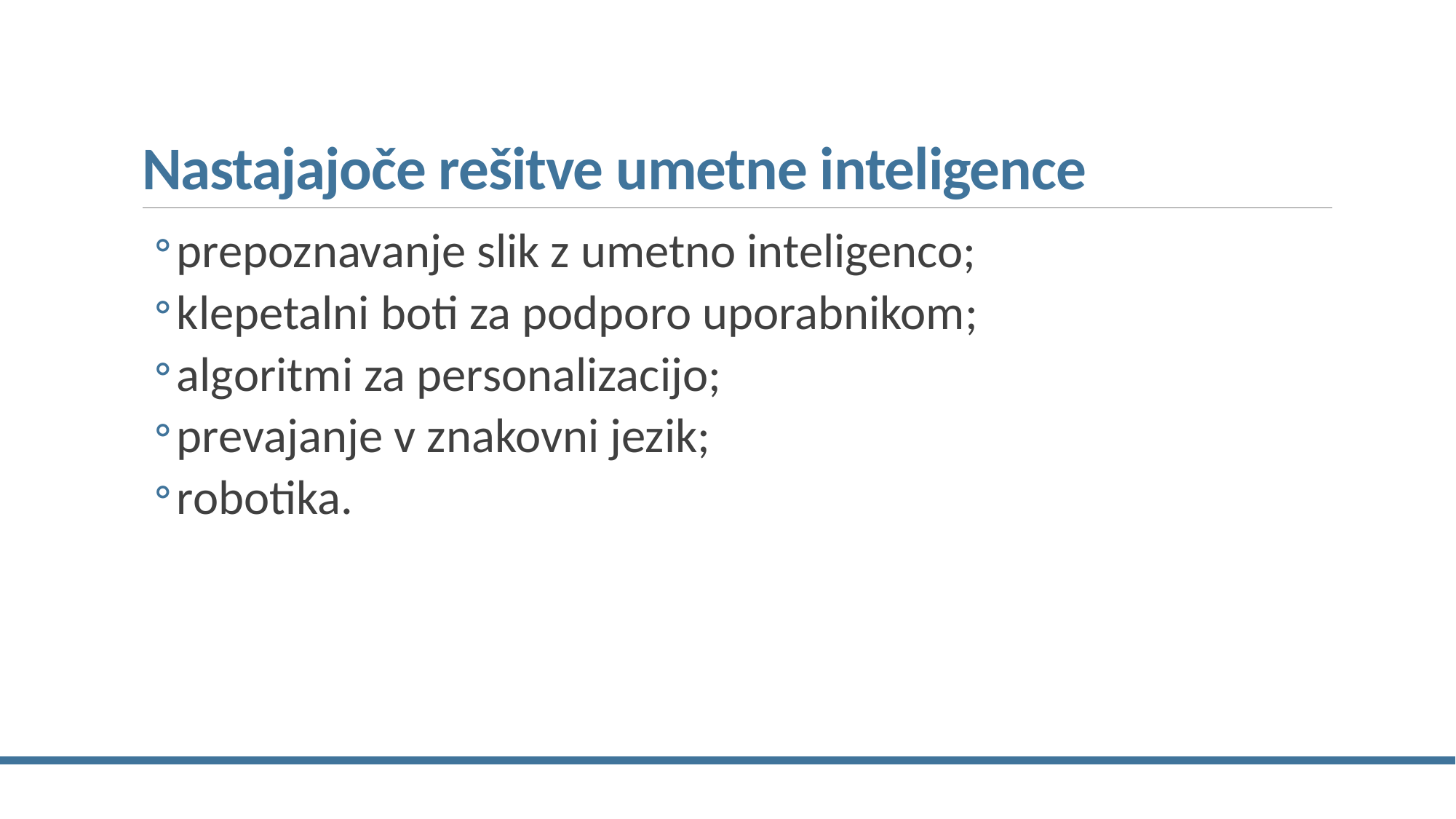

# Nastajajoče rešitve umetne inteligence
prepoznavanje slik z umetno inteligenco;
klepetalni boti za podporo uporabnikom;
algoritmi za personalizacijo;
prevajanje v znakovni jezik;
robotika.